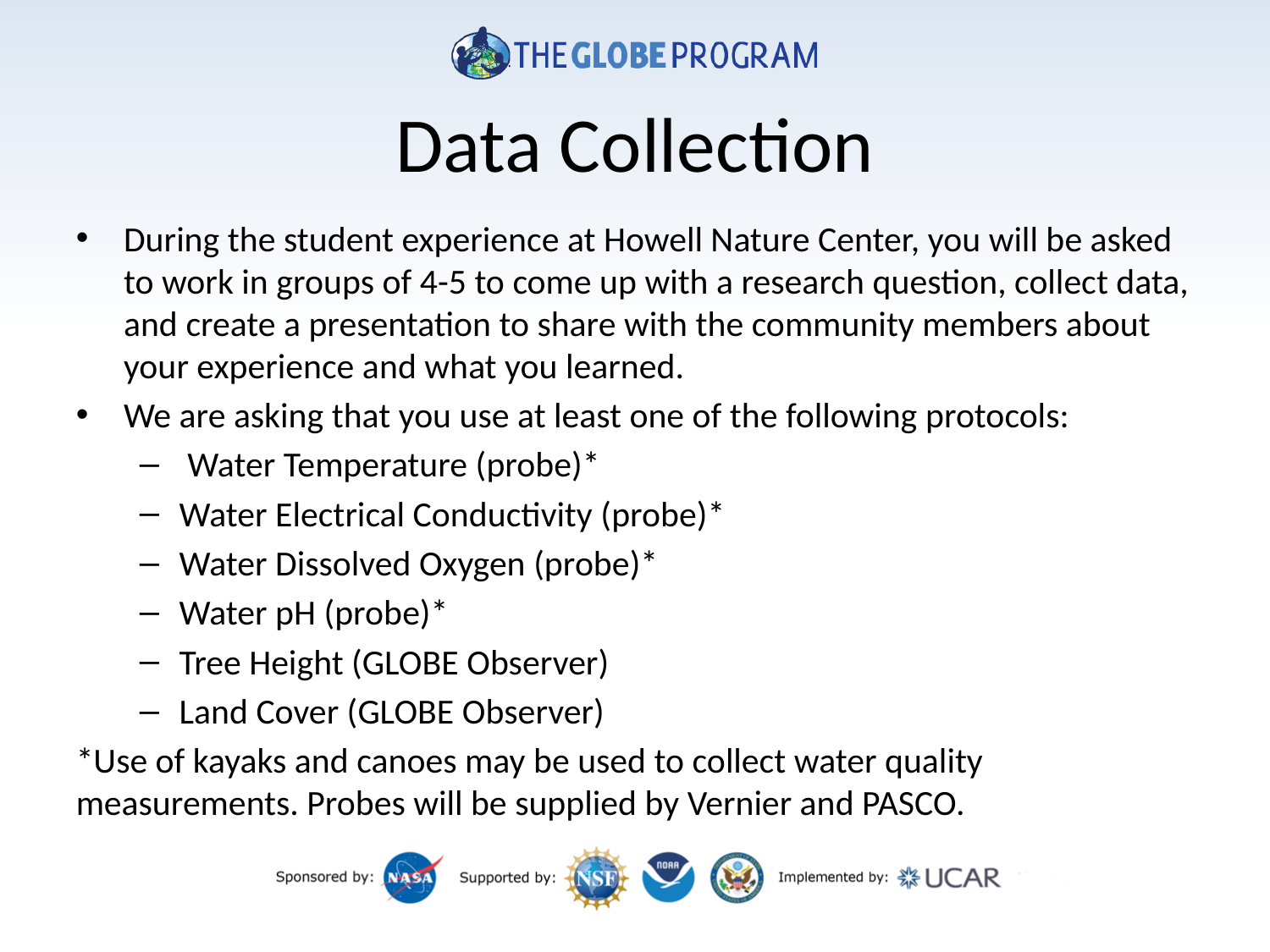

# Data Collection
During the student experience at Howell Nature Center, you will be asked to work in groups of 4-5 to come up with a research question, collect data, and create a presentation to share with the community members about your experience and what you learned.
We are asking that you use at least one of the following protocols:
 Water Temperature (probe)*
Water Electrical Conductivity (probe)*
Water Dissolved Oxygen (probe)*
Water pH (probe)*
Tree Height (GLOBE Observer)
Land Cover (GLOBE Observer)
*Use of kayaks and canoes may be used to collect water quality measurements. Probes will be supplied by Vernier and PASCO.